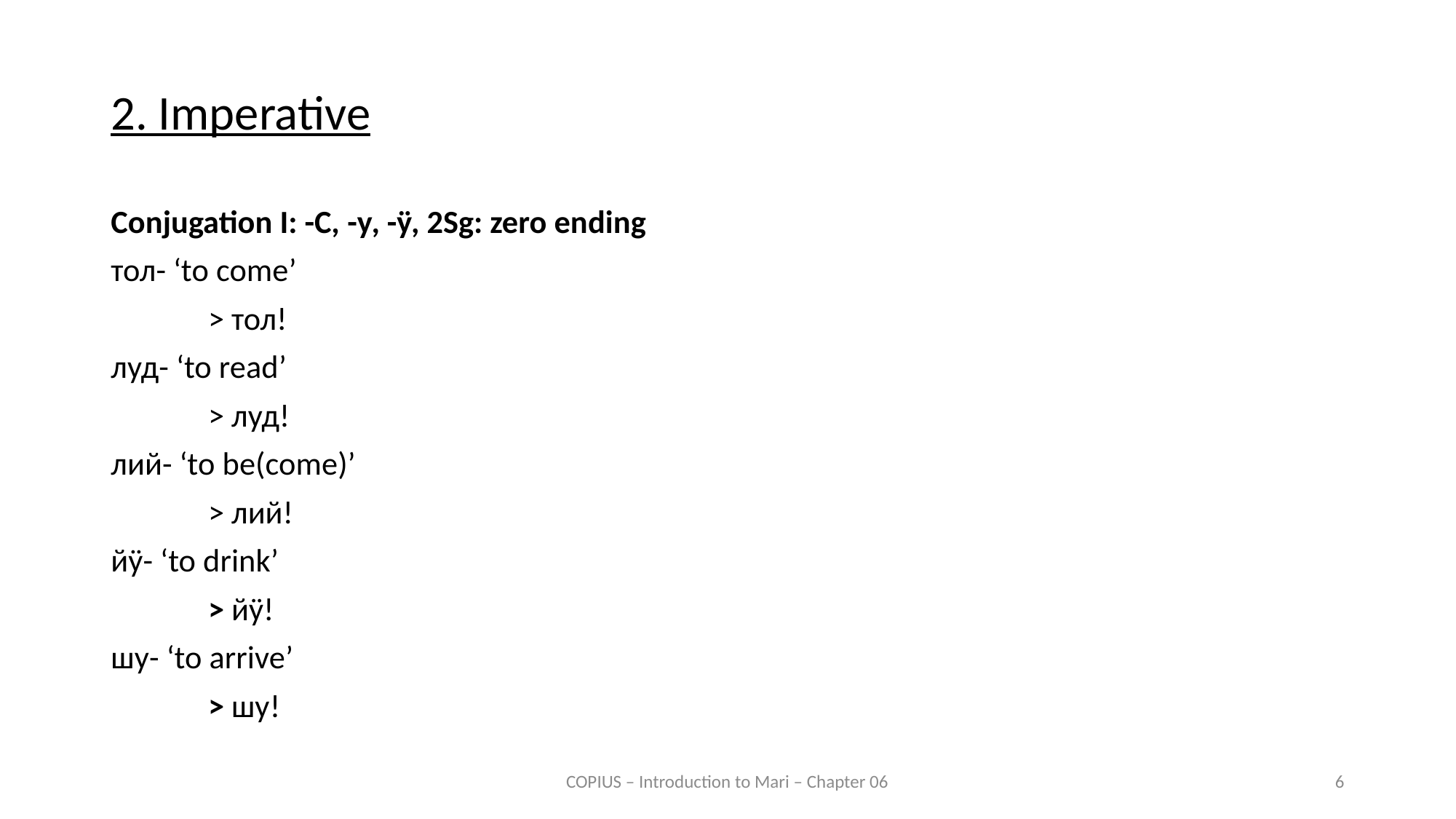

2. Imperative

Conjugation I: -C, -у, -ӱ, 2Sg: zero ending
тол- ‘to come’
	> тол!
луд- ‘to read’
	> луд!
лий- ‘to be(come)’
	> лий!
йӱ- ‘to drink’
	> йӱ!
шу- ‘to arrive’
	> шу!
COPIUS – Introduction to Mari – Chapter 06
6